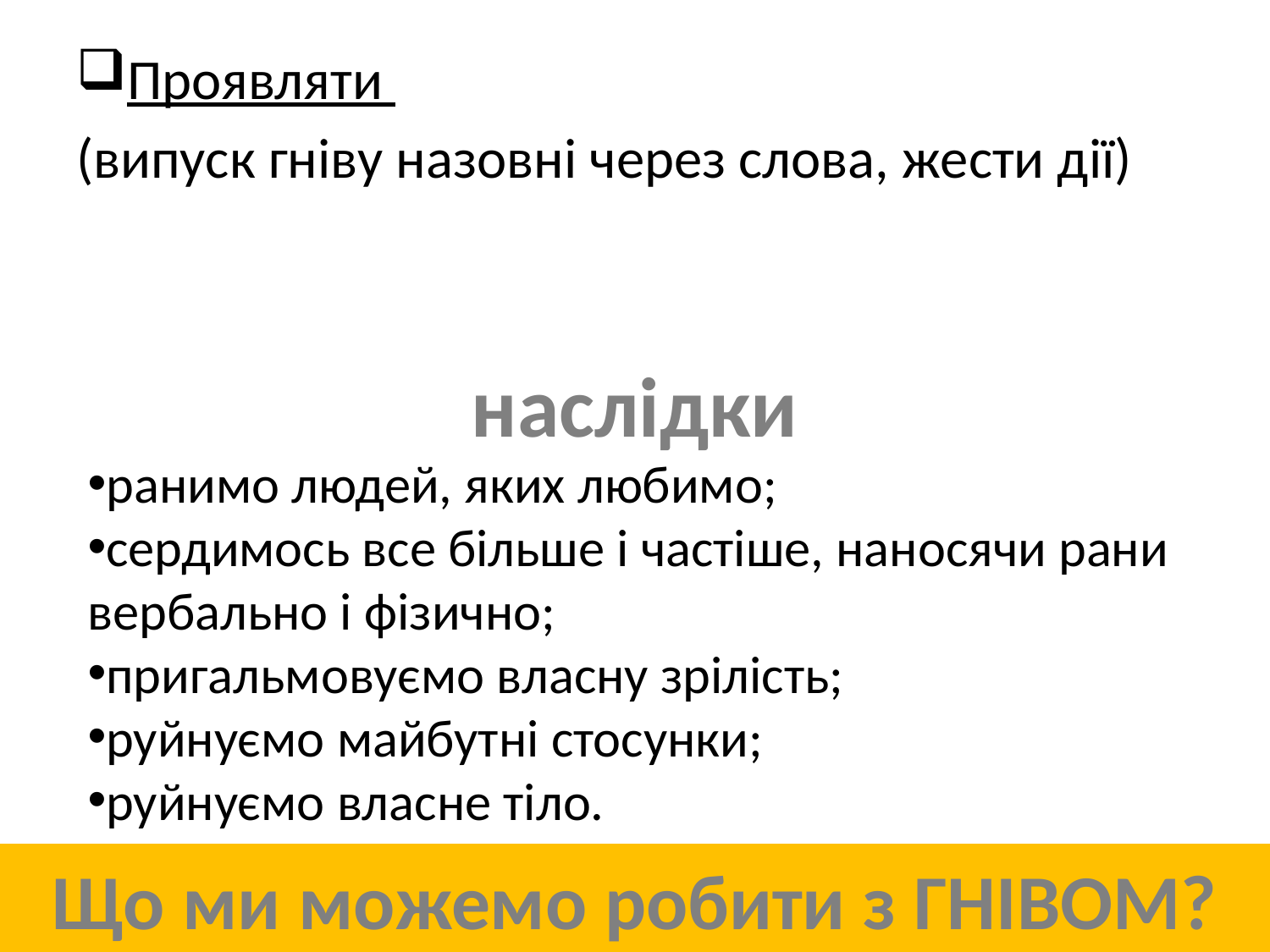

Проявляти
(випуск гніву назовні через слова, жести дії)
наслідки

ранимо людей, яких любимо;
сердимось все більше і частіше, наносячи рани вербально і фізично;
пригальмовуємо власну зрілість;
руйнуємо майбутні стосунки;
руйнуємо власне тіло.

Що ми можемо робити з ГНІВОМ?